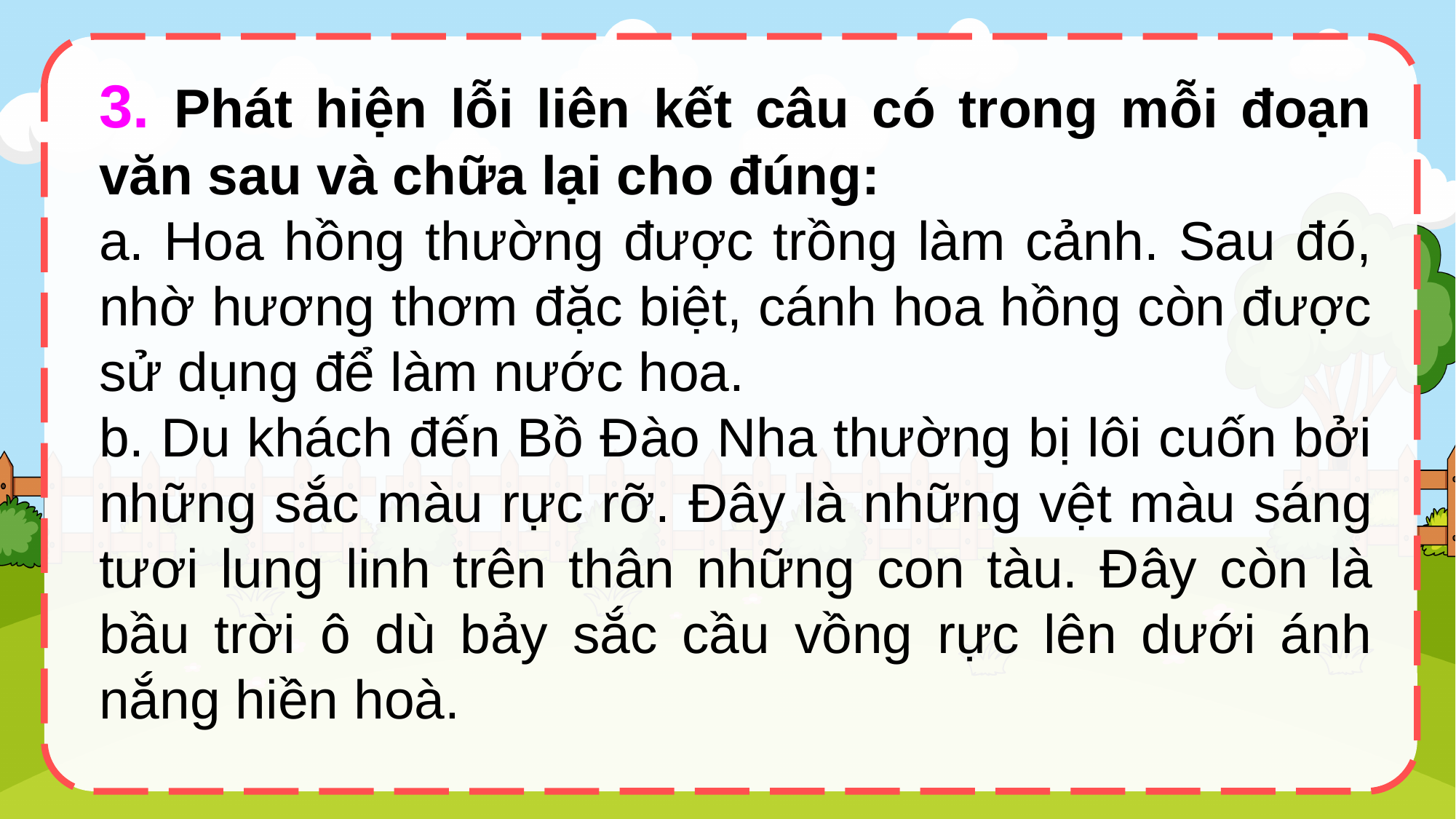

3. Phát hiện lỗi liên kết câu có trong mỗi đoạn văn sau và chữa lại cho đúng:
a. Hoa hồng thường được trồng làm cảnh. Sau đó, nhờ hương thơm đặc biệt, cánh hoa hồng còn được sử dụng để làm nước hoa.
b. Du khách đến Bồ Đào Nha thường bị lôi cuốn bởi những sắc màu rực rỡ. Đây là những vệt màu sáng tươi lung linh trên thân những con tàu. Đây còn là bầu trời ô dù bảy sắc cầu vồng rực lên dưới ánh nắng hiền hoà.